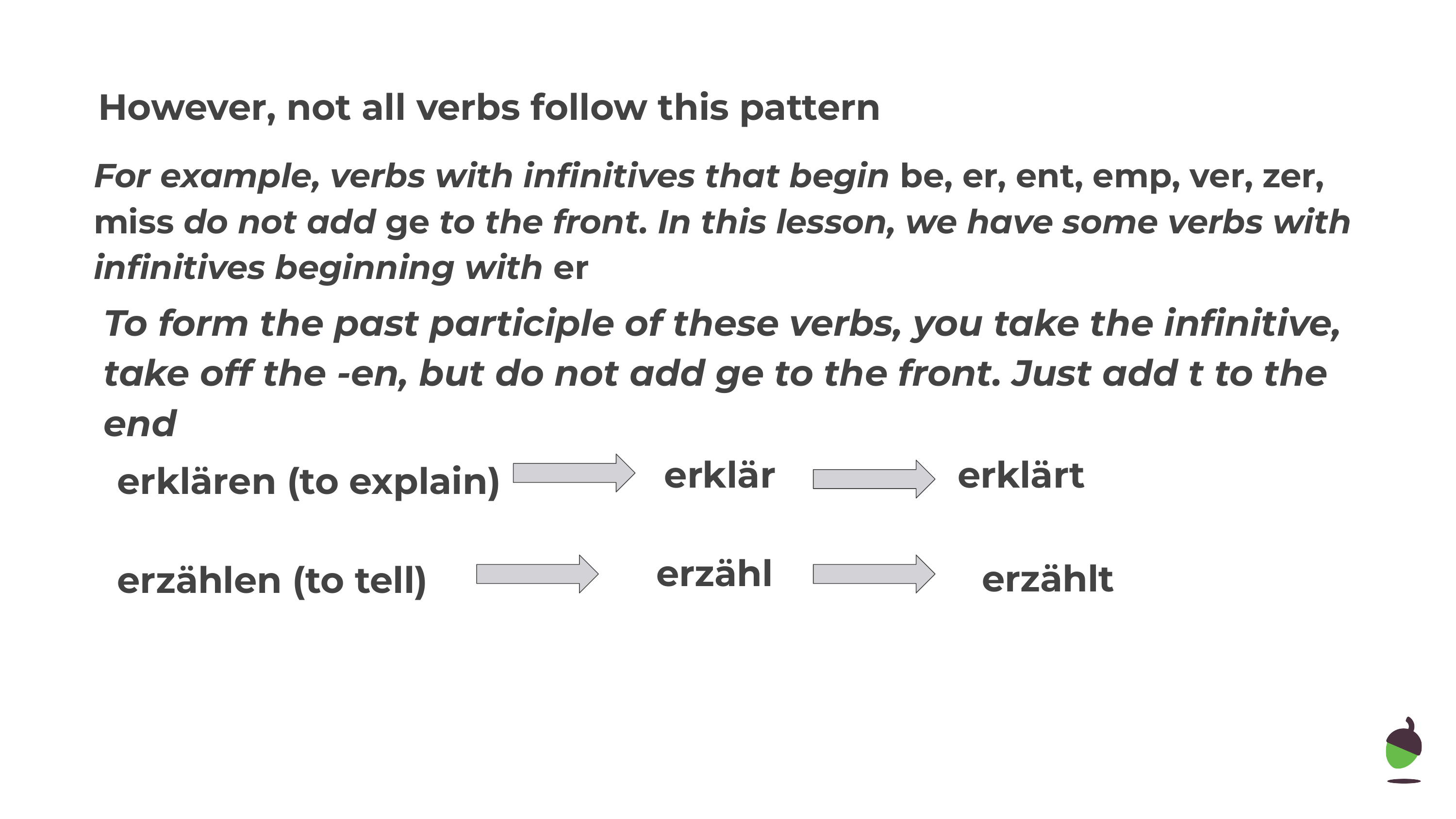

However, not all verbs follow this pattern
For example, verbs with infinitives that begin be, er, ent, emp, ver, zer, miss do not add ge to the front. In this lesson, we have some verbs with infinitives beginning with er
To form the past participle of these verbs, you take the infinitive, take off the -en, but do not add ge to the front. Just add t to the end
erklärt
 erklären (to explain)
erklär

 erzählen (to tell)

erzähl
erzählt